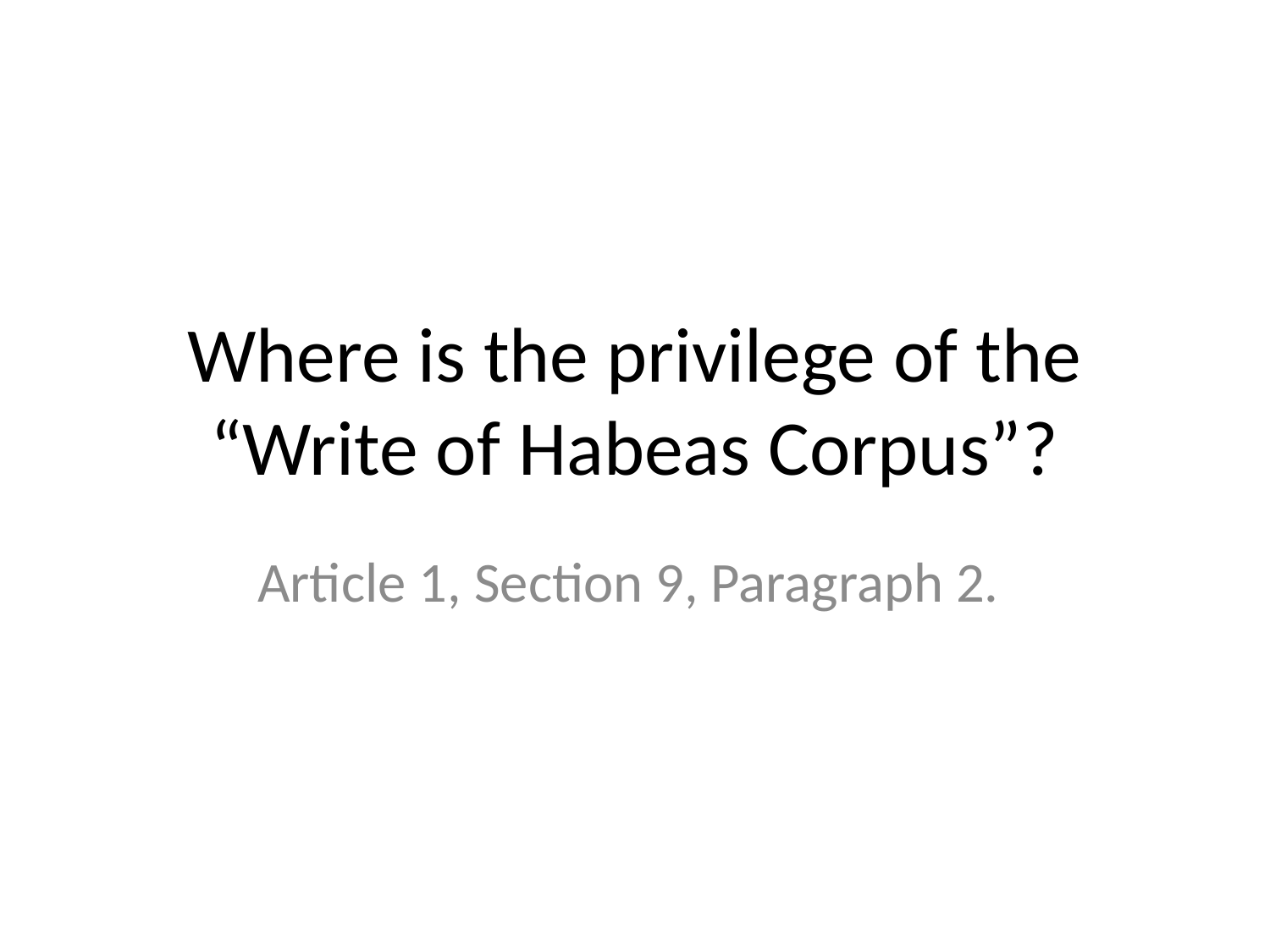

# Where is the privilege of the “Write of Habeas Corpus”?
Article 1, Section 9, Paragraph 2.